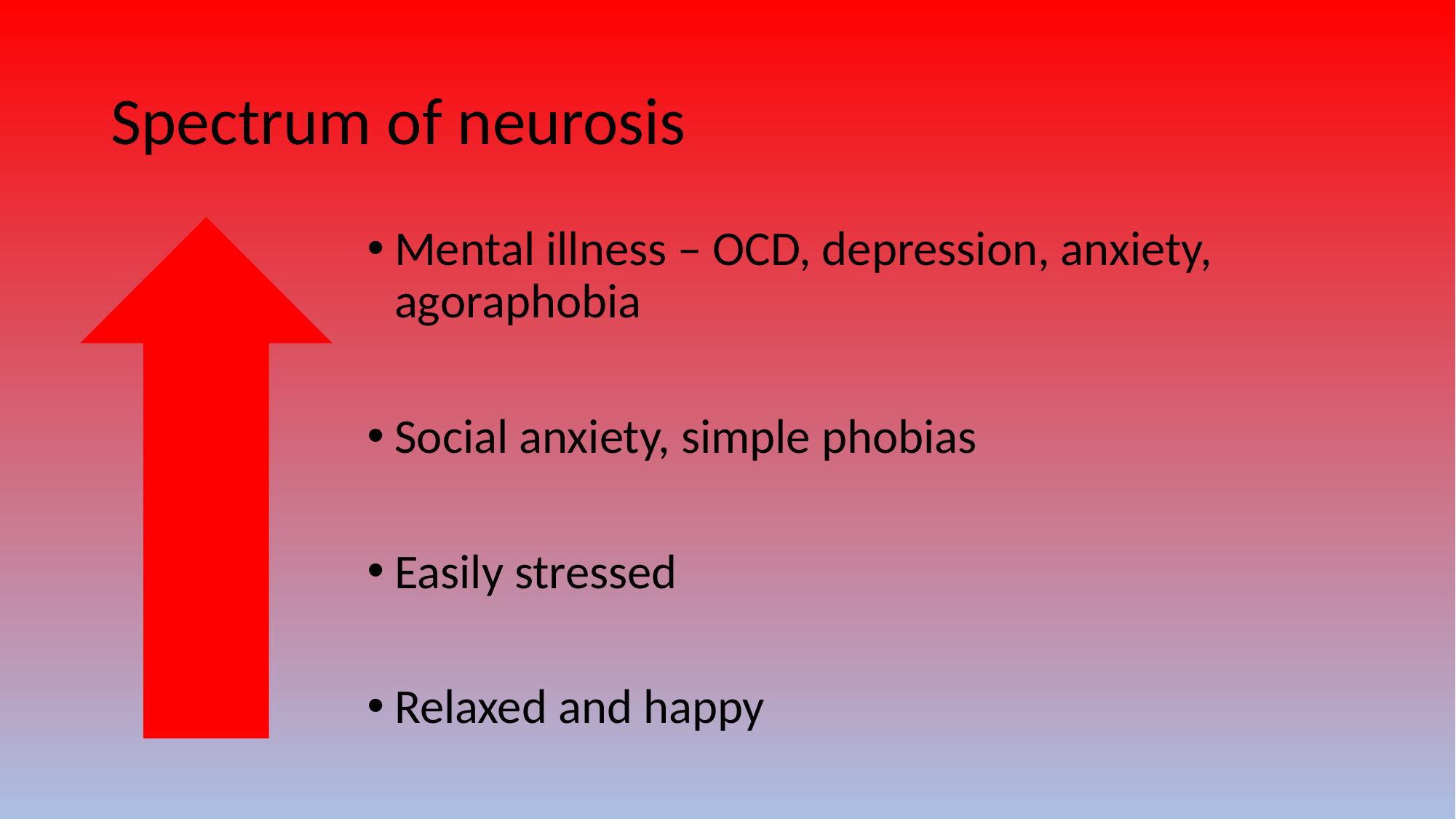

# Spectrum of neurosis
Mental illness – OCD, depression, anxiety, agoraphobia

Social anxiety, simple phobias

Easily stressed

Relaxed and happy